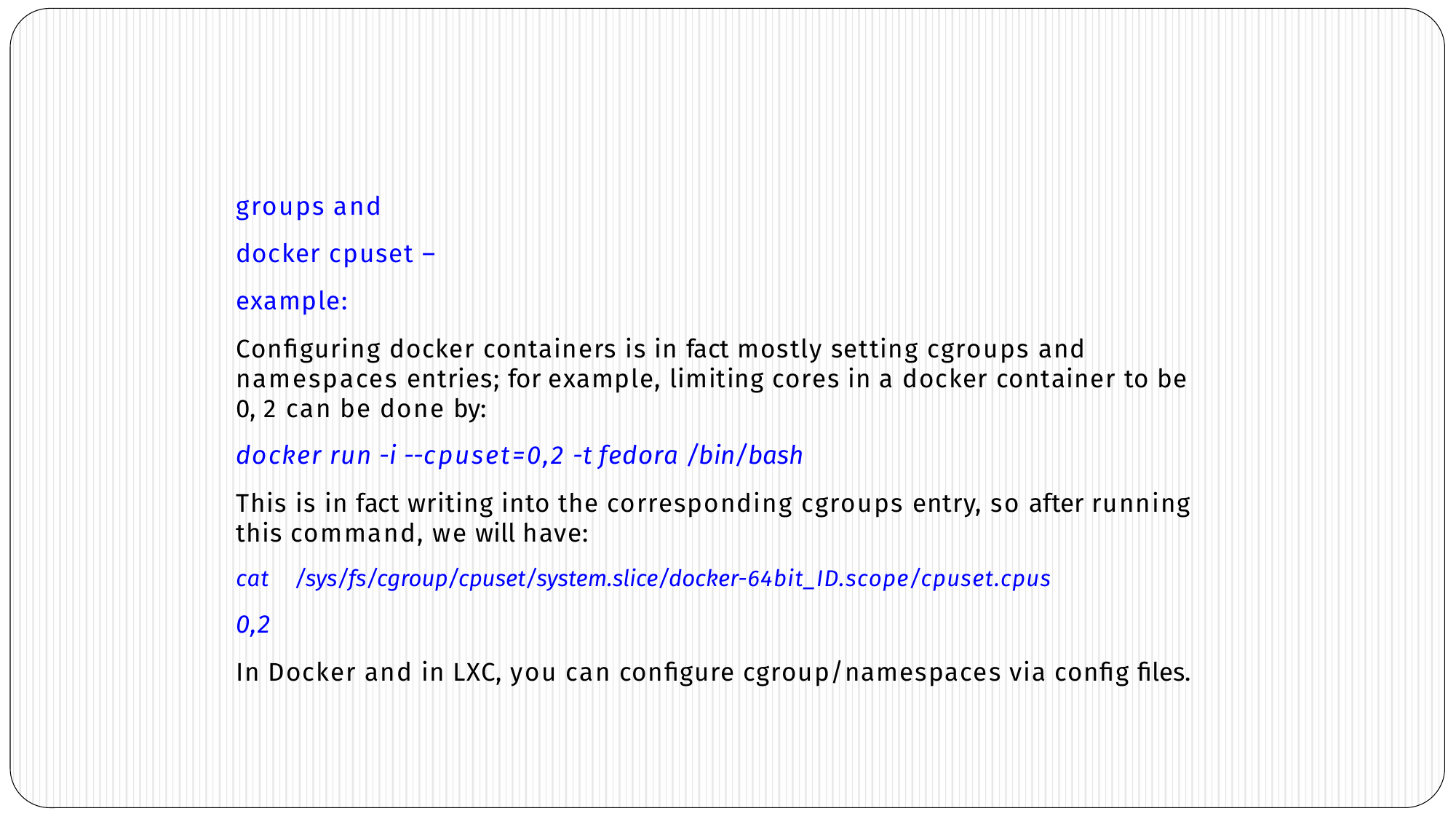

groups and docker cpuset – example:
Configuring docker containers is in fact mostly setting cgroups and namespaces entries; for example, limiting cores in a docker container to be 0, 2 can be done by:
docker run -i --cpuset=0,2 -t fedora /bin/bash
This is in fact writing into the corresponding cgroups entry, so after running this command, we will have:
cat	/sys/fs/cgroup/cpuset/system.slice/docker-64bit_ID.scope/cpuset.cpus
0,2
In Docker and in LXC, you can configure cgroup/namespaces via config files.